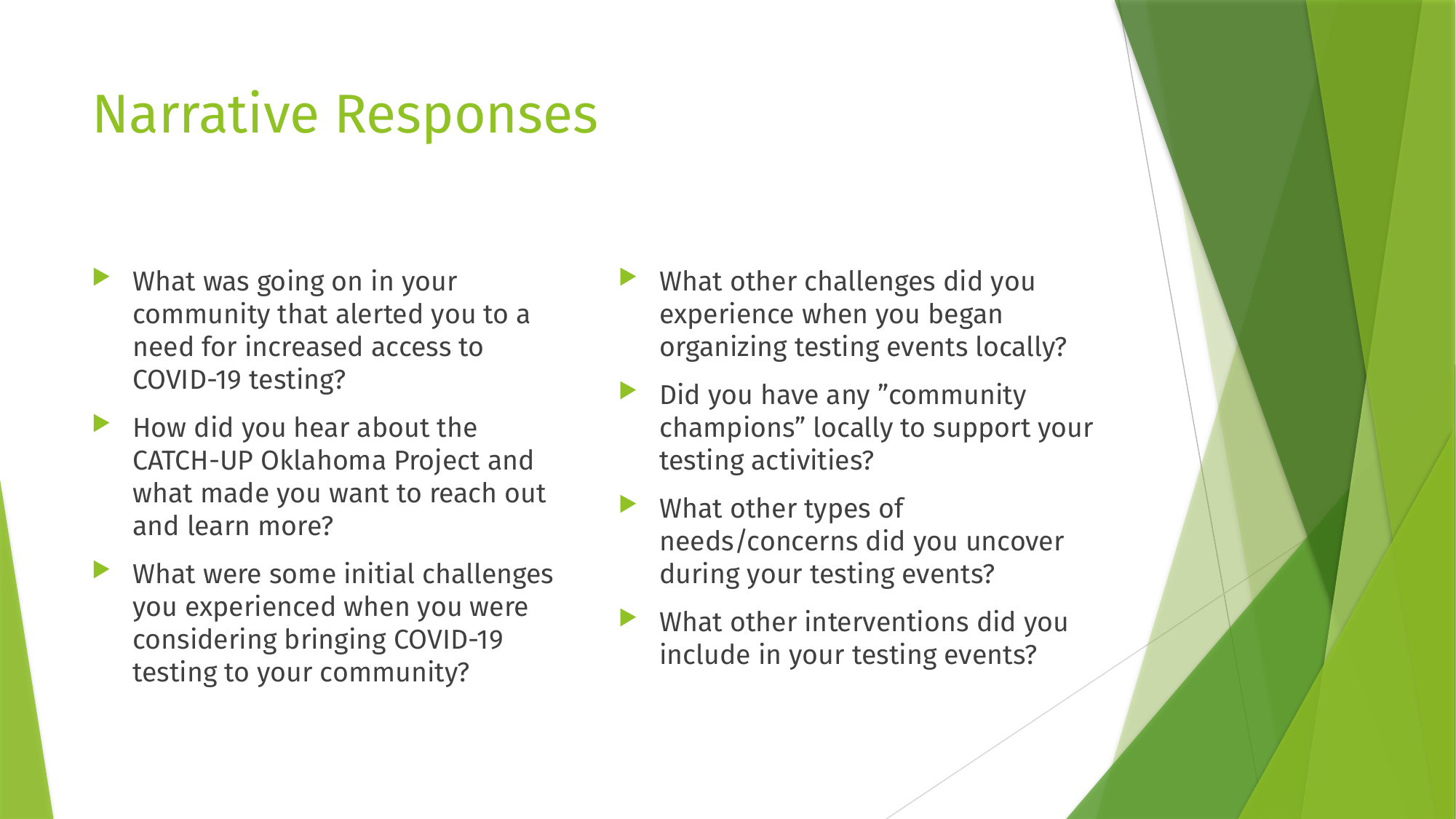

# Narrative Responses
What was going on in your community that alerted you to a need for increased access to COVID-19 testing?
How did you hear about the CATCH-UP Oklahoma Project and what made you want to reach out and learn more?
What were some initial challenges you experienced when you were considering bringing COVID-19 testing to your community?
What other challenges did you experience when you began organizing testing events locally?
Did you have any ”community champions” locally to support your testing activities?
What other types of needs/concerns did you uncover during your testing events?
What other interventions did you include in your testing events?